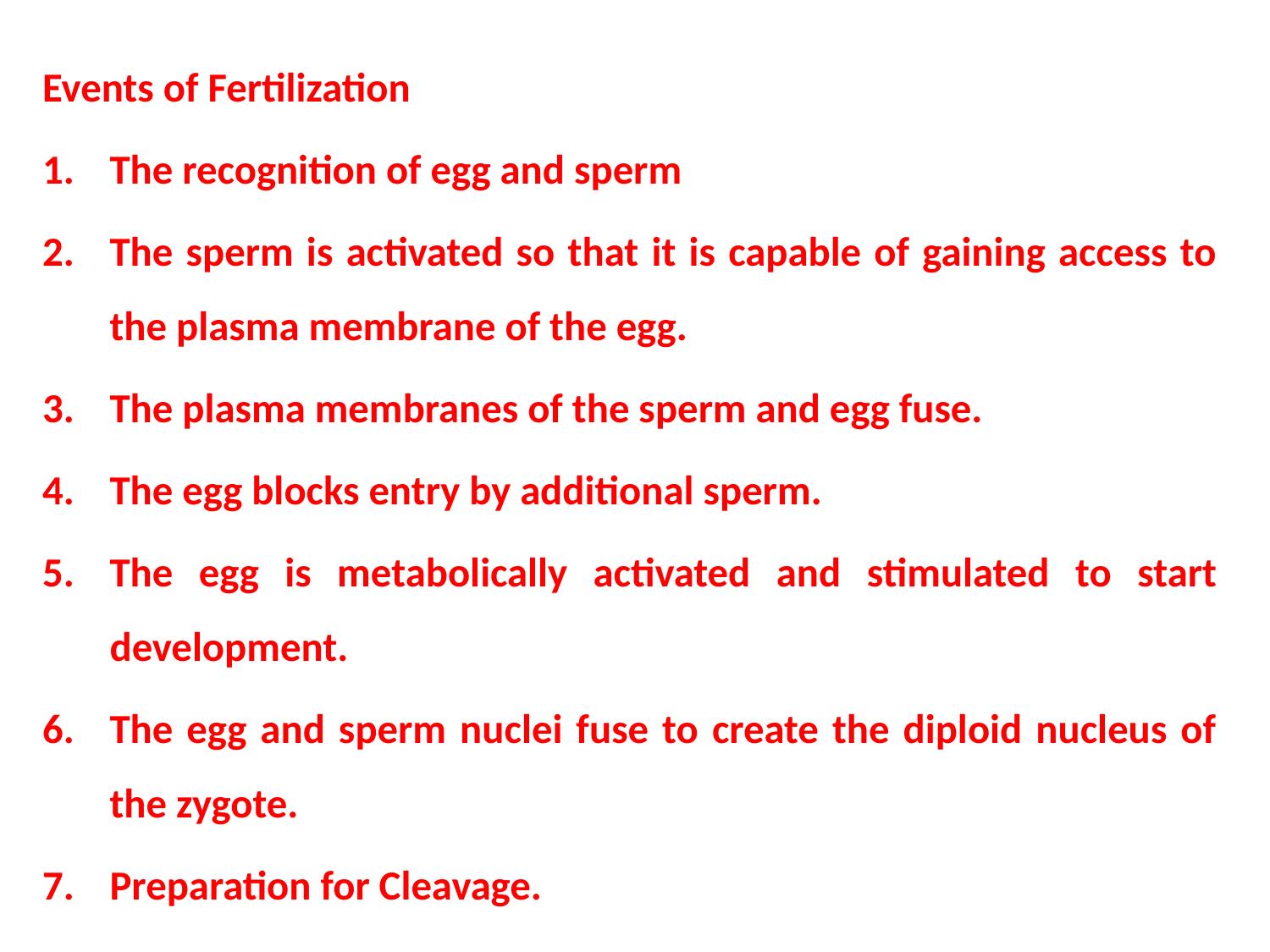

Events of Fertilization
The recognition of egg and sperm
The sperm is activated so that it is capable of gaining access to the plasma membrane of the egg.
The plasma membranes of the sperm and egg fuse.
The egg blocks entry by additional sperm.
The egg is metabolically activated and stimulated to start development.
The egg and sperm nuclei fuse to create the diploid nucleus of the zygote.
Preparation for Cleavage.